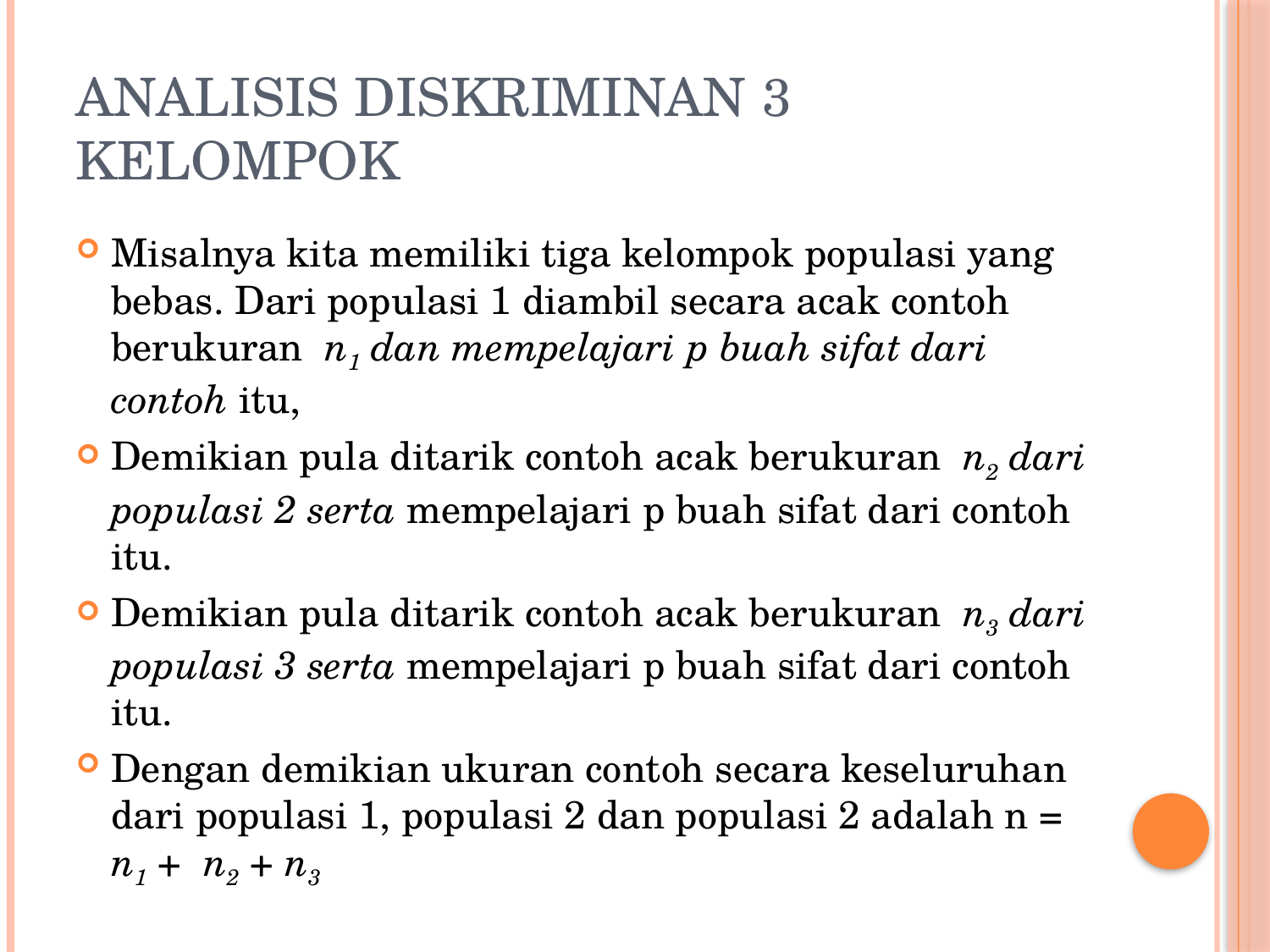

# Analisis Diskriminan 3 kelompok
Misalnya kita memiliki tiga kelompok populasi yang bebas. Dari populasi 1 diambil secara acak contoh berukuran  n1 dan mempelajari p buah sifat dari contoh itu,
Demikian pula ditarik contoh acak berukuran  n2 dari populasi 2 serta mempelajari p buah sifat dari contoh itu.
Demikian pula ditarik contoh acak berukuran  n3 dari populasi 3 serta mempelajari p buah sifat dari contoh itu.
Dengan demikian ukuran contoh secara keseluruhan dari populasi 1, populasi 2 dan populasi 2 adalah n =  n1 +  n2 + n3